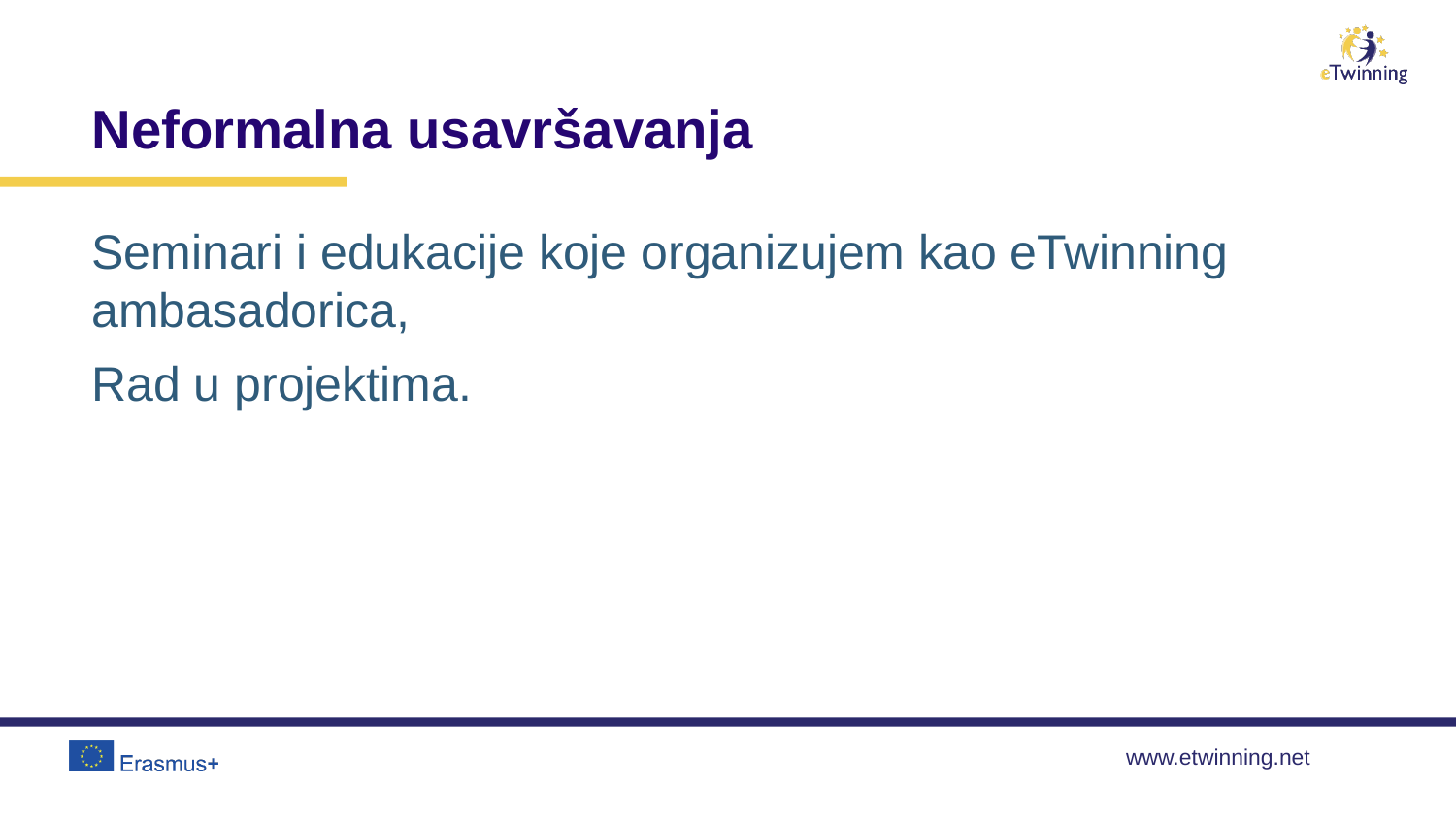

# Neformalna usavršavanja
Seminari i edukacije koje organizujem kao eTwinning ambasadorica,
Rad u projektima.